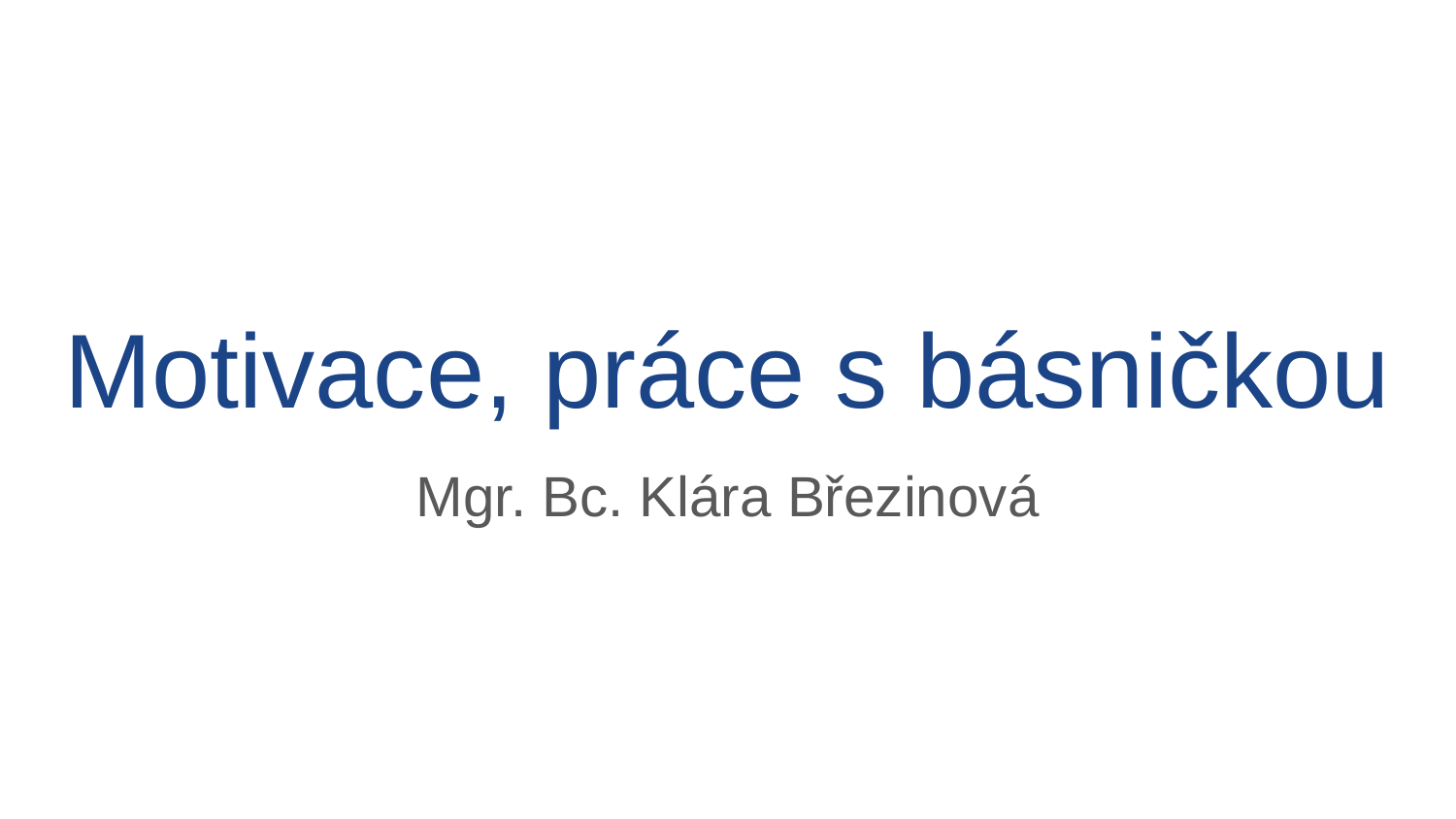

# Motivace, práce s básničkou
Mgr. Bc. Klára Březinová